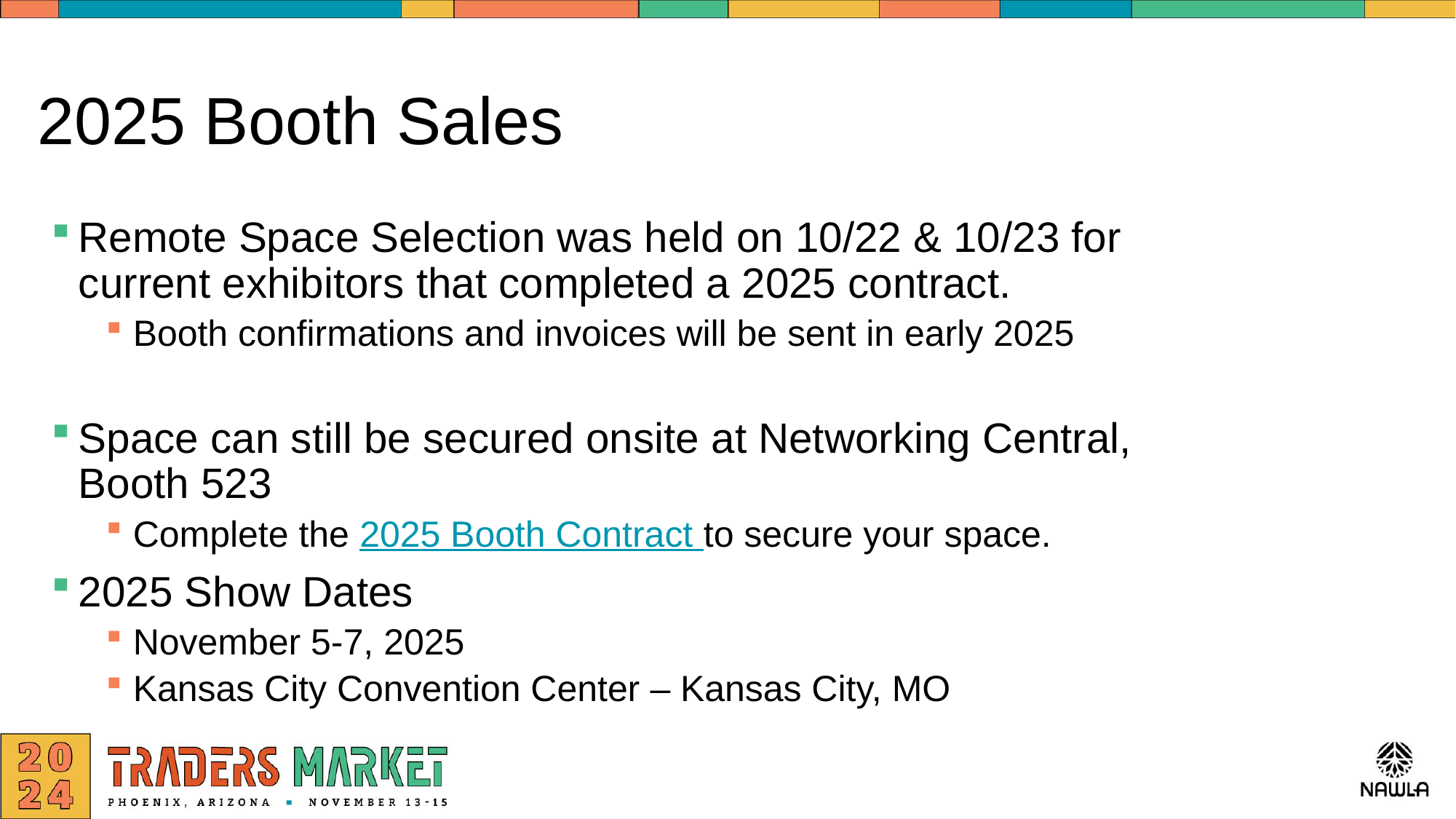

# 2025 Booth Sales
Remote Space Selection was held on 10/22 & 10/23 for current exhibitors that completed a 2025 contract.
Booth confirmations and invoices will be sent in early 2025

Space can still be secured onsite at Networking Central, Booth 523
Complete the 2025 Booth Contract to secure your space.
2025 Show Dates
November 5-7, 2025
Kansas City Convention Center – Kansas City, MO